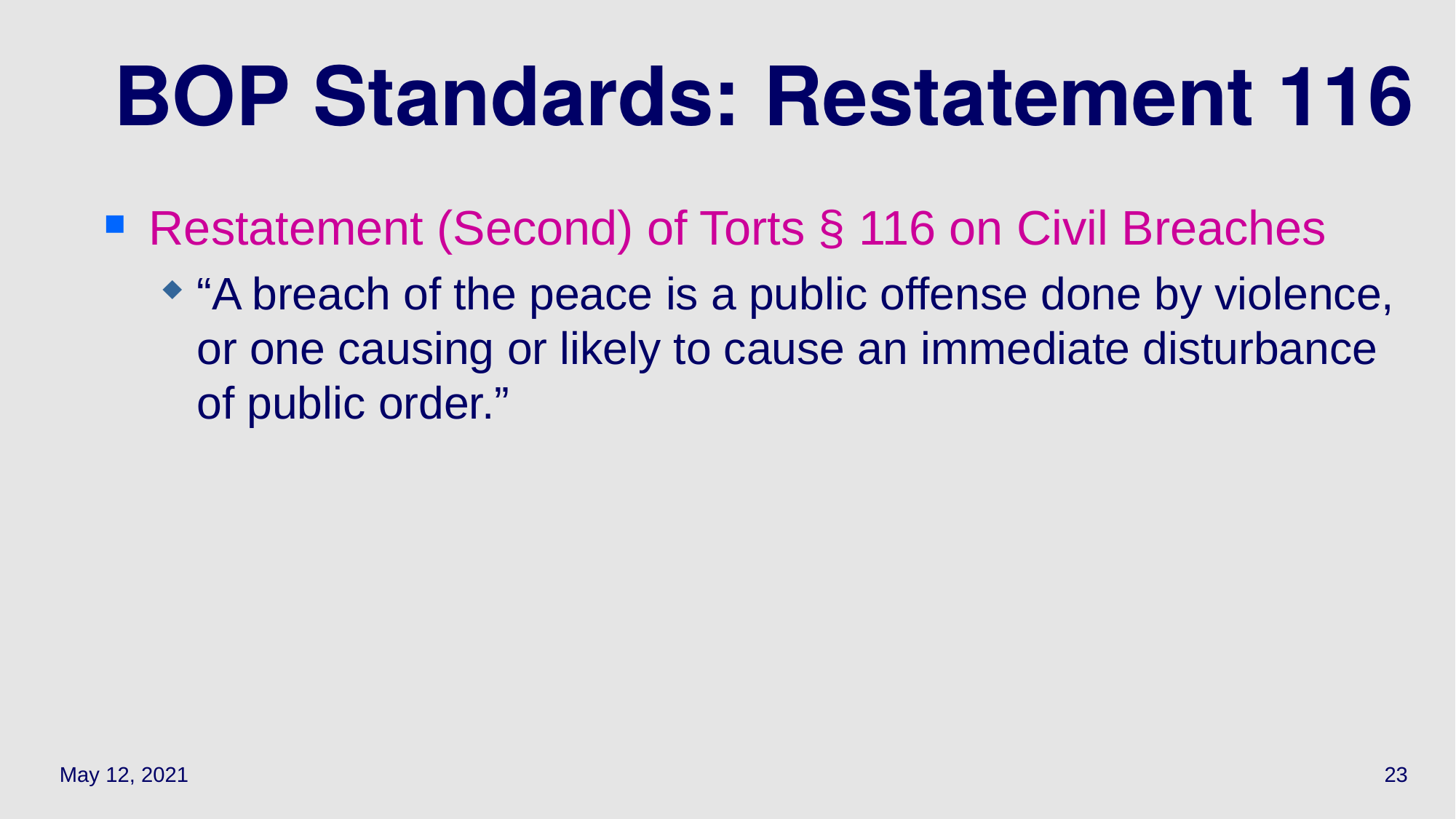

# BOP Standards: Restatement 116
Restatement (Second) of Torts § 116 on Civil Breaches
“A breach of the peace is a public offense done by violence, or one causing or likely to cause an immediate disturbance of public order.”
May 12, 2021
23